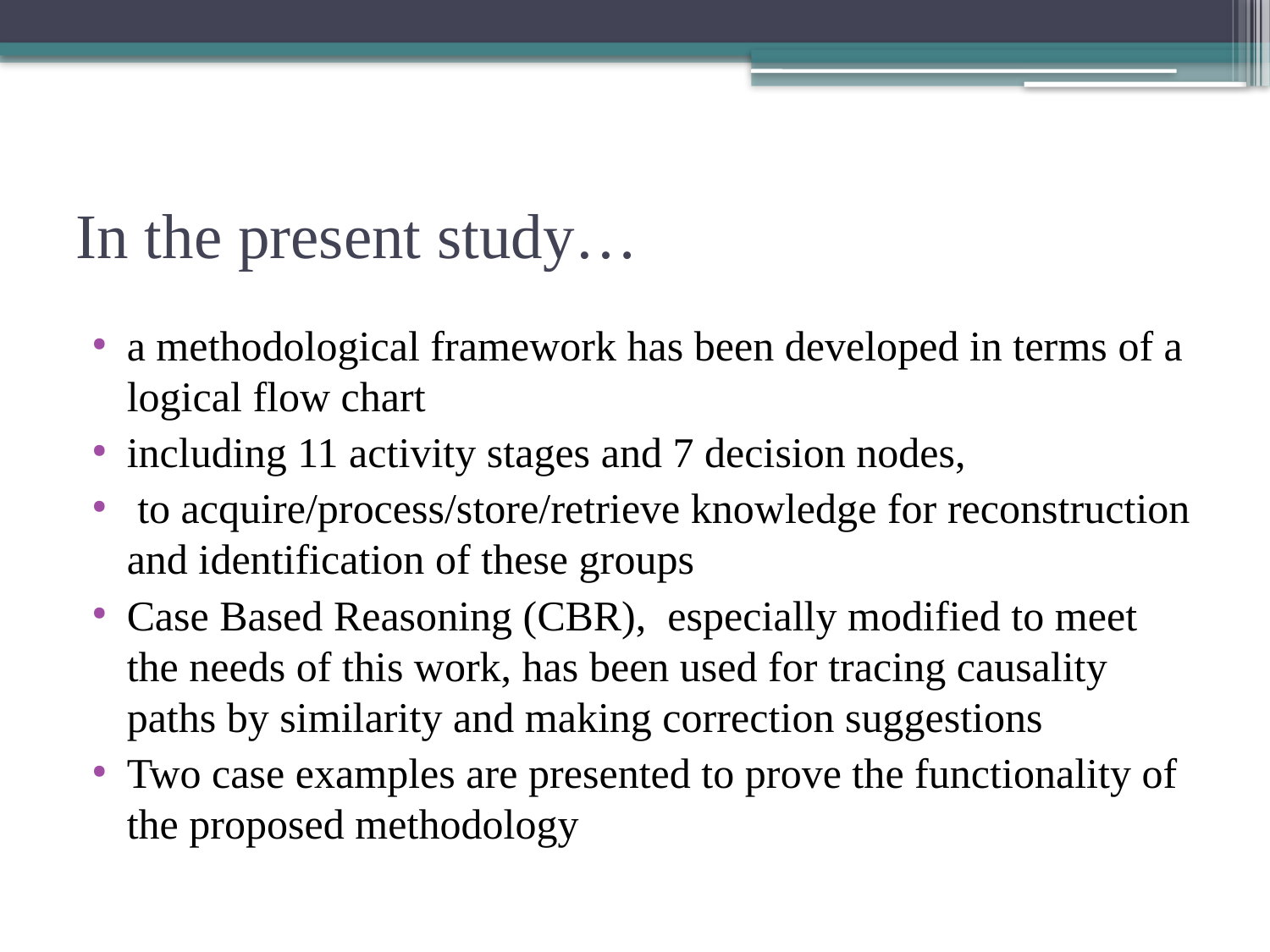

# In the present study…
a methodological framework has been developed in terms of a logical flow chart
including 11 activity stages and 7 decision nodes,
 to acquire/process/store/retrieve knowledge for reconstruction and identification of these groups
Case Based Reasoning (CBR),  especially modified to meet the needs of this work, has been used for tracing causality paths by similarity and making correction suggestions
Two case examples are presented to prove the functionality of the proposed methodology